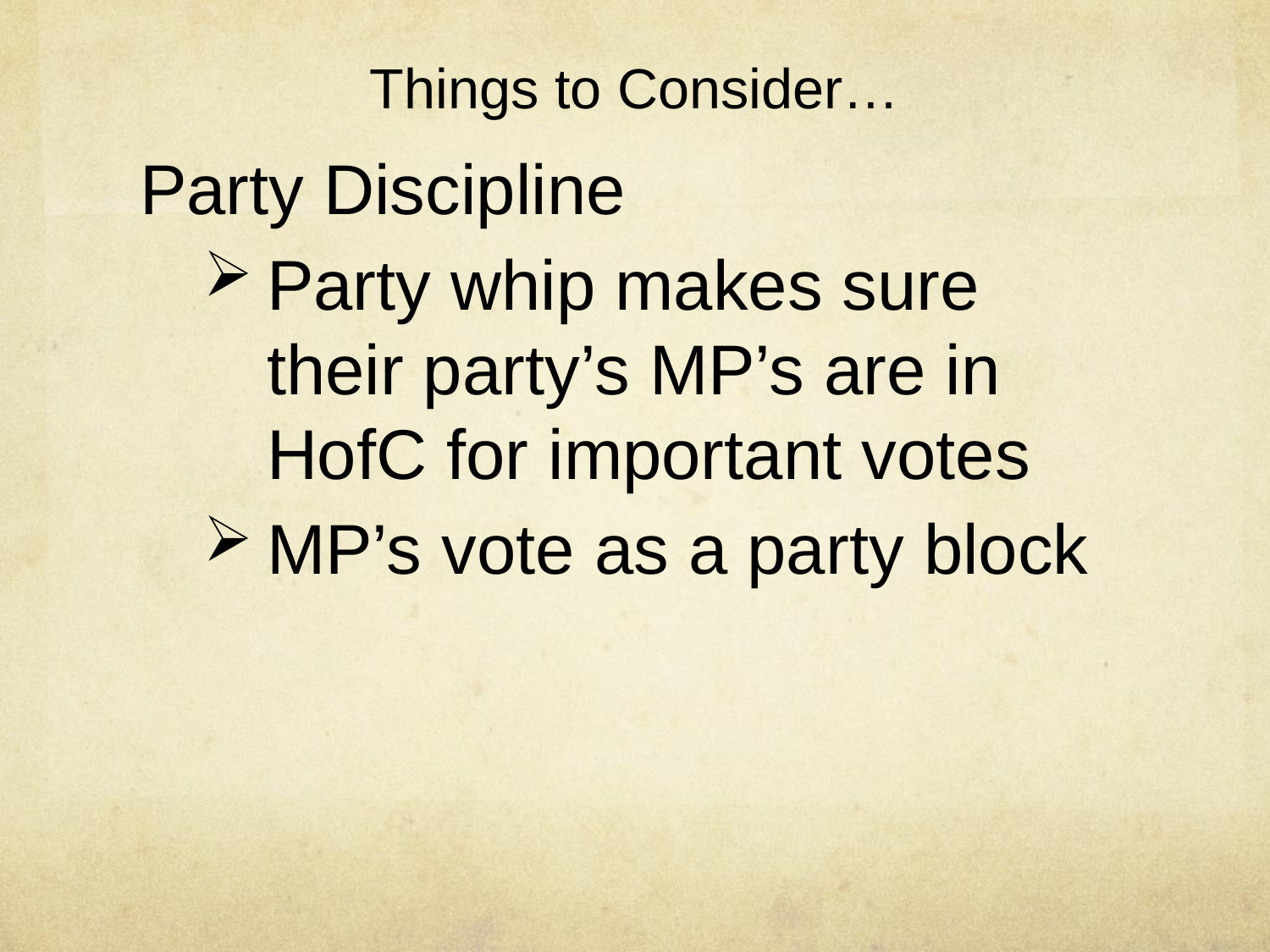

# Things to Consider…
Party Discipline
Party whip makes sure their party’s MP’s are in HofC for important votes
MP’s vote as a party block